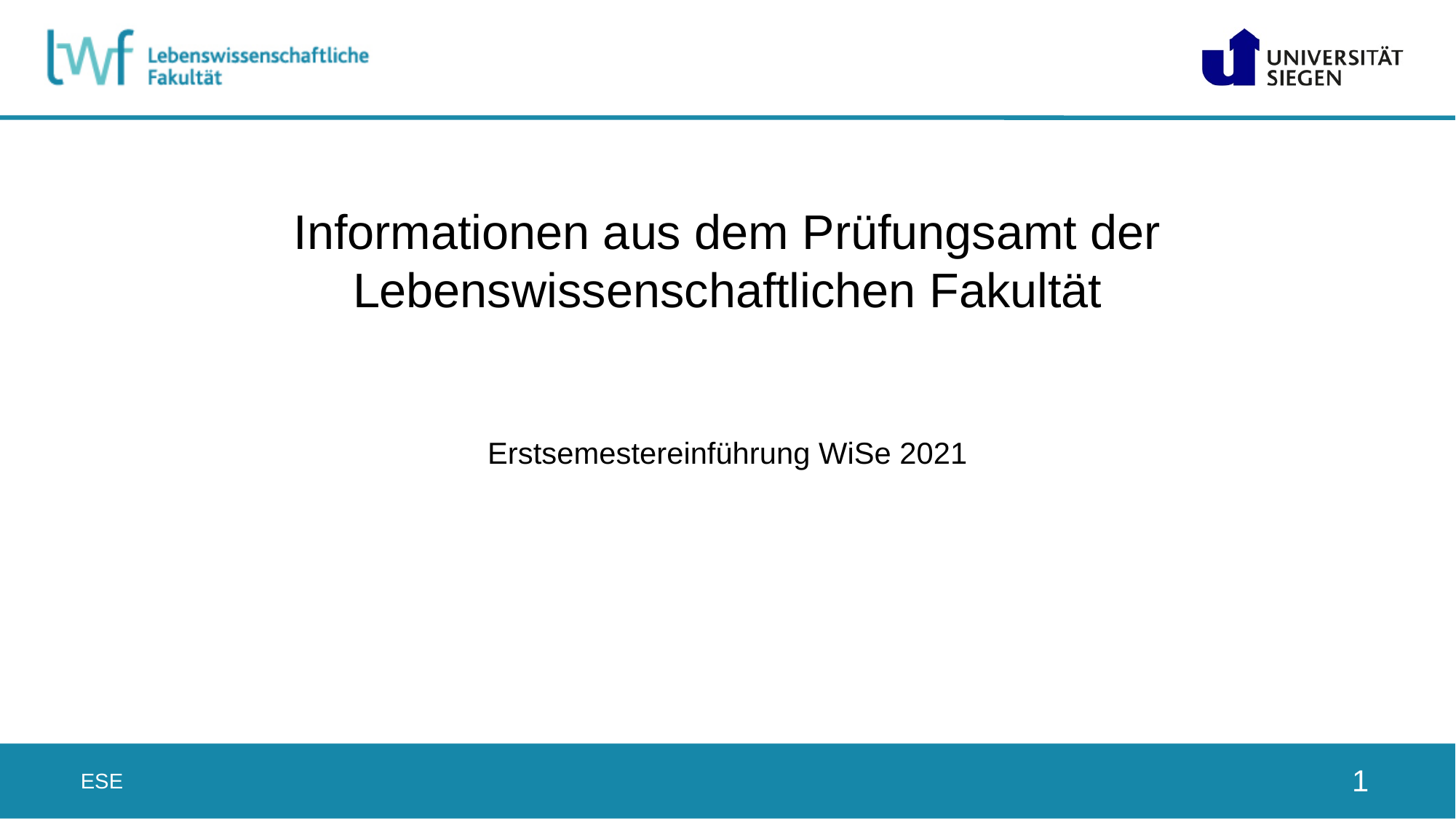

Informationen aus dem Prüfungsamt der Lebenswissenschaftlichen Fakultät

Erstsemestereinführung WiSe 2021